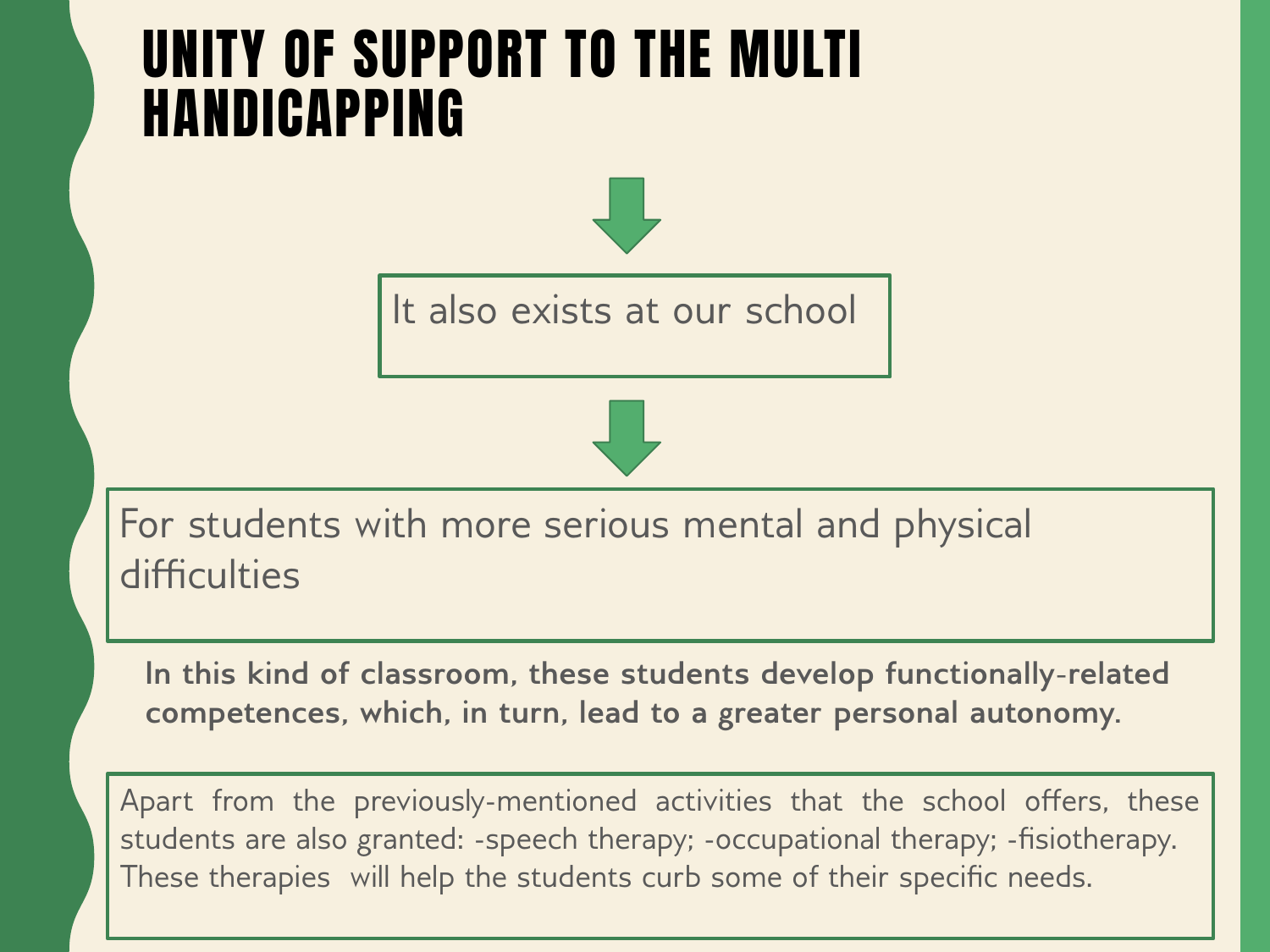

# Unity of support to the multi handicapping

It also exists at our school

For students with more serious mental and physical difficulties

In this kind of classroom, these students develop functionally-related competences, which, in turn, lead to a greater personal autonomy.

Apart from the previously-mentioned activities that the school offers, these students are also granted: -speech therapy; -occupational therapy; -fisiotherapy.
These therapies  will help the students curb some of their specific needs.